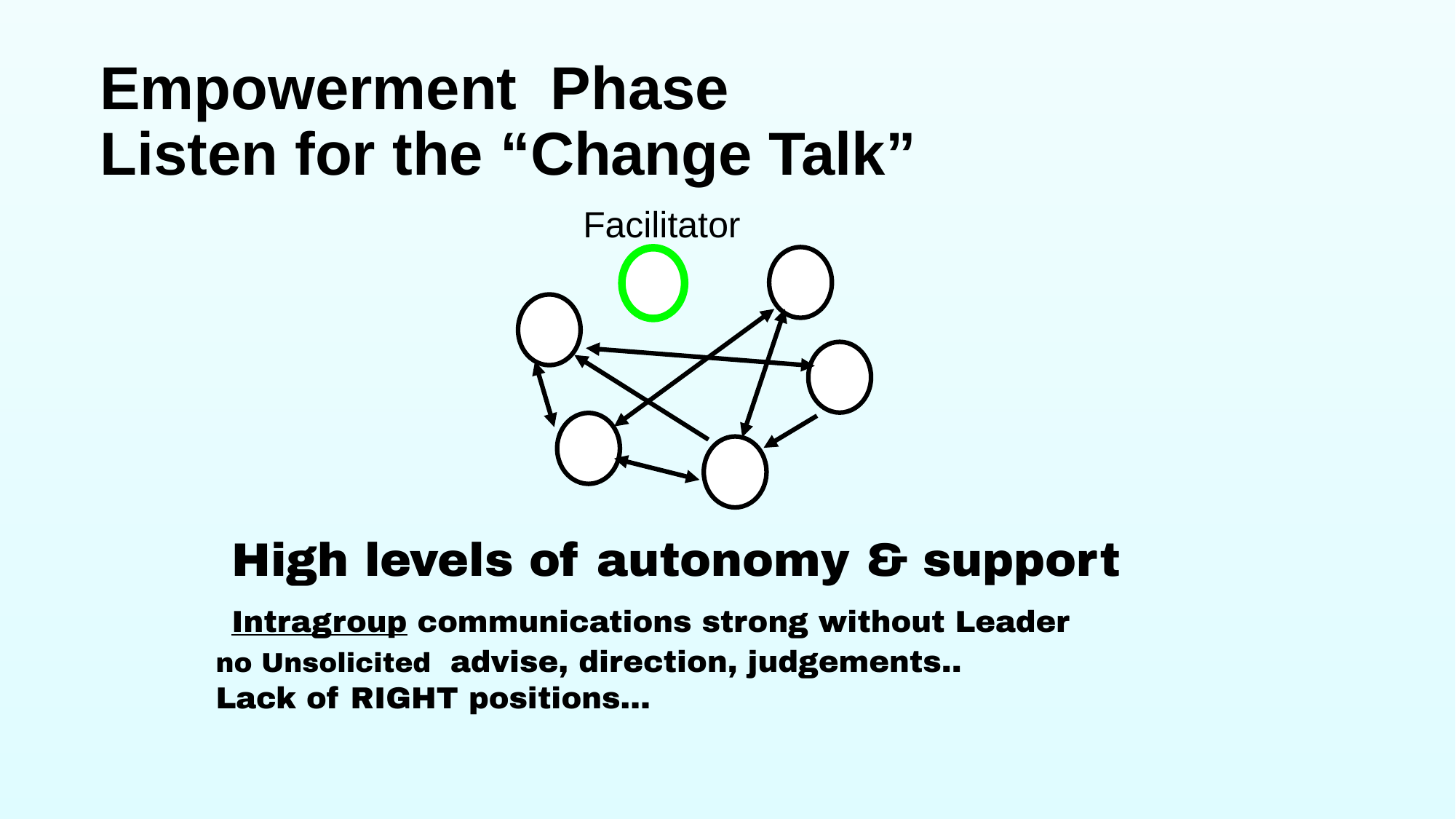

# Empowerment  Phase
Listen for the “Change Talk”
Facilitator

 High levels of autonomy & support
 Intragroup communications strong without Leader
no Unsolicited  advise, direction, judgements..
Lack of RIGHT positions…